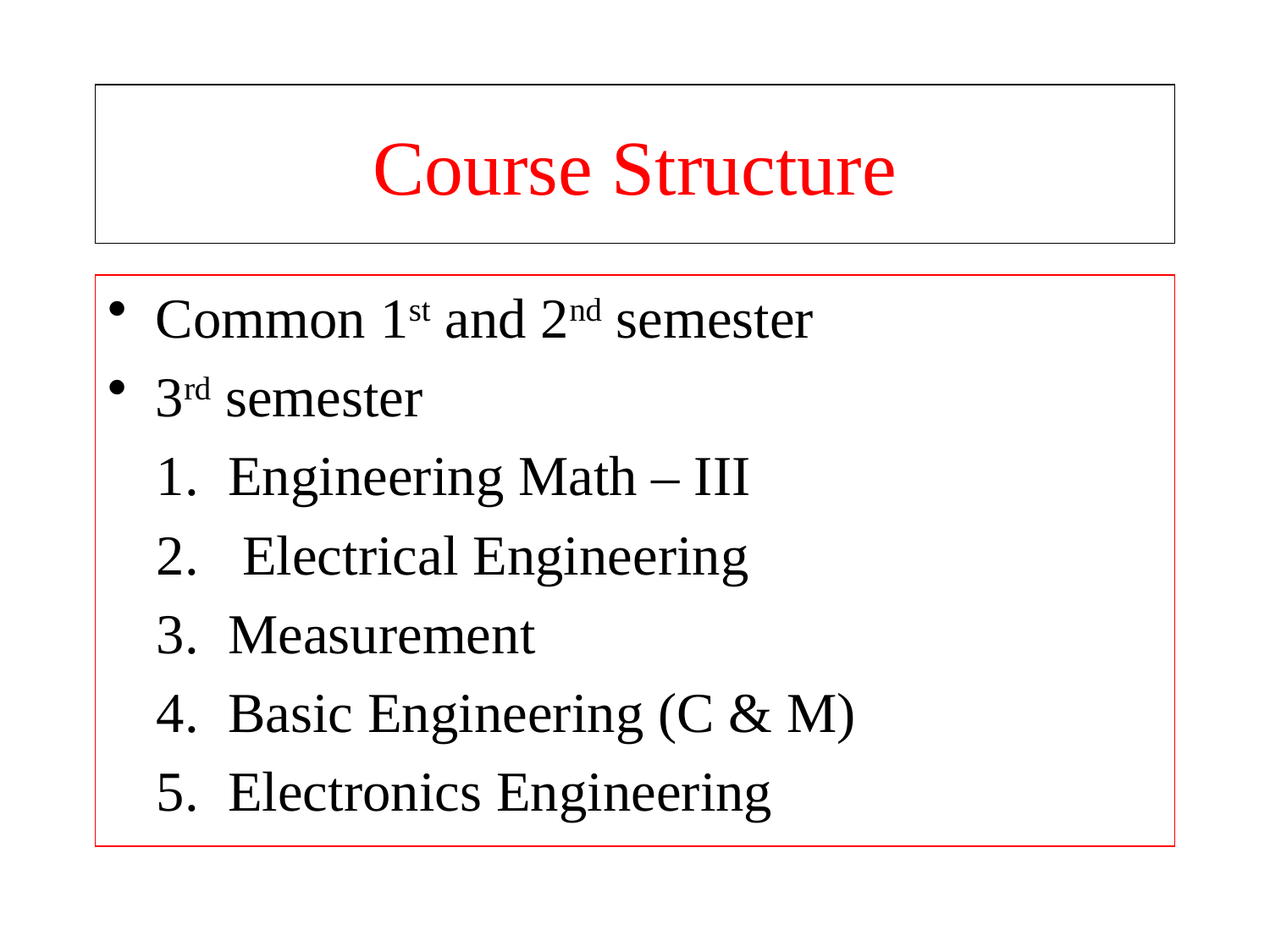

# Course Structure
Common 1st and 2nd semester
3rd semester
Engineering Math – III
 Electrical Engineering
Measurement
Basic Engineering (C & M)
Electronics Engineering